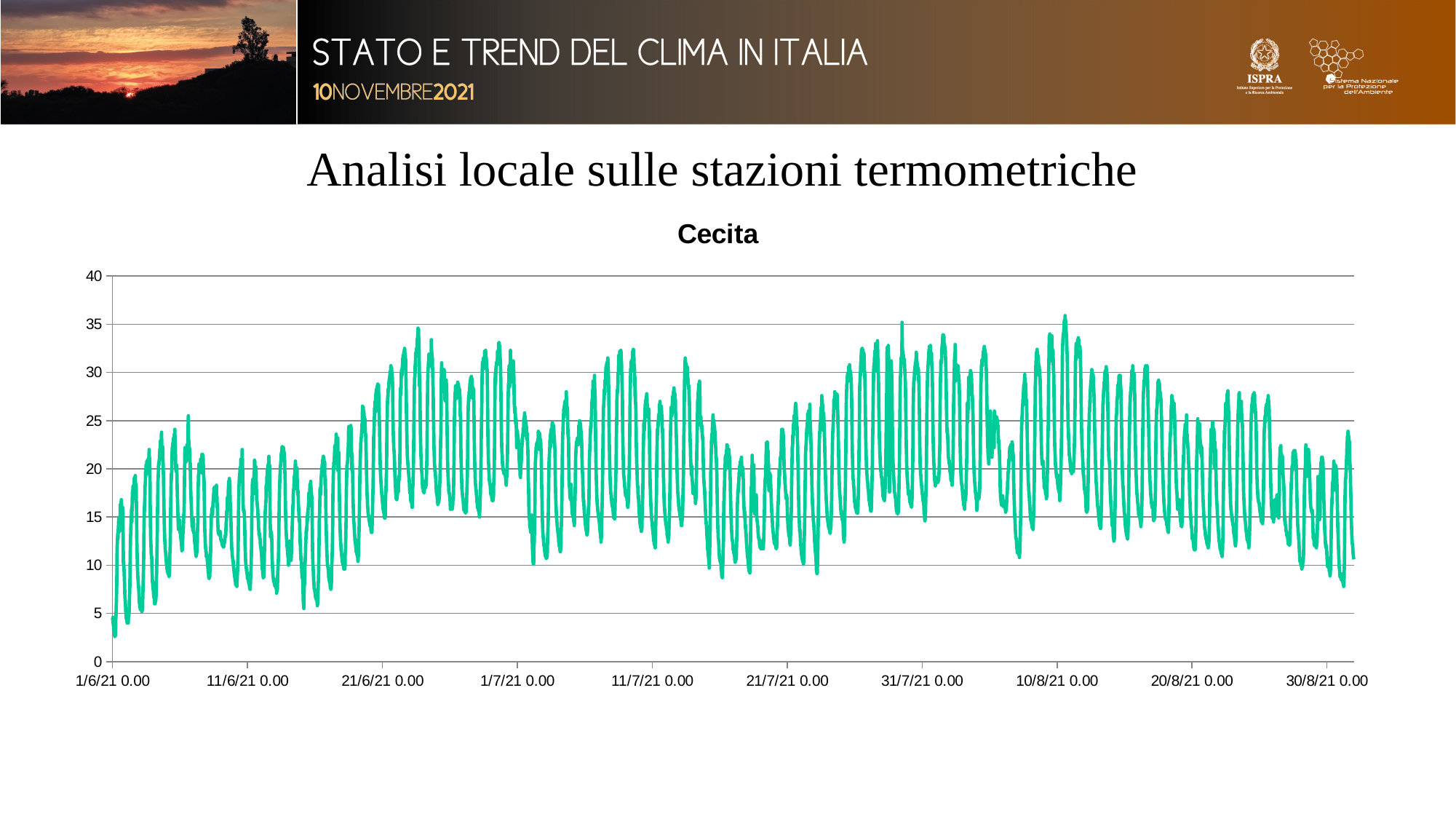

Analisi locale sulle stazioni termometriche

### Chart: Cecita

| Category | Cecita - T - Temperature Rilevate |
|---|---|